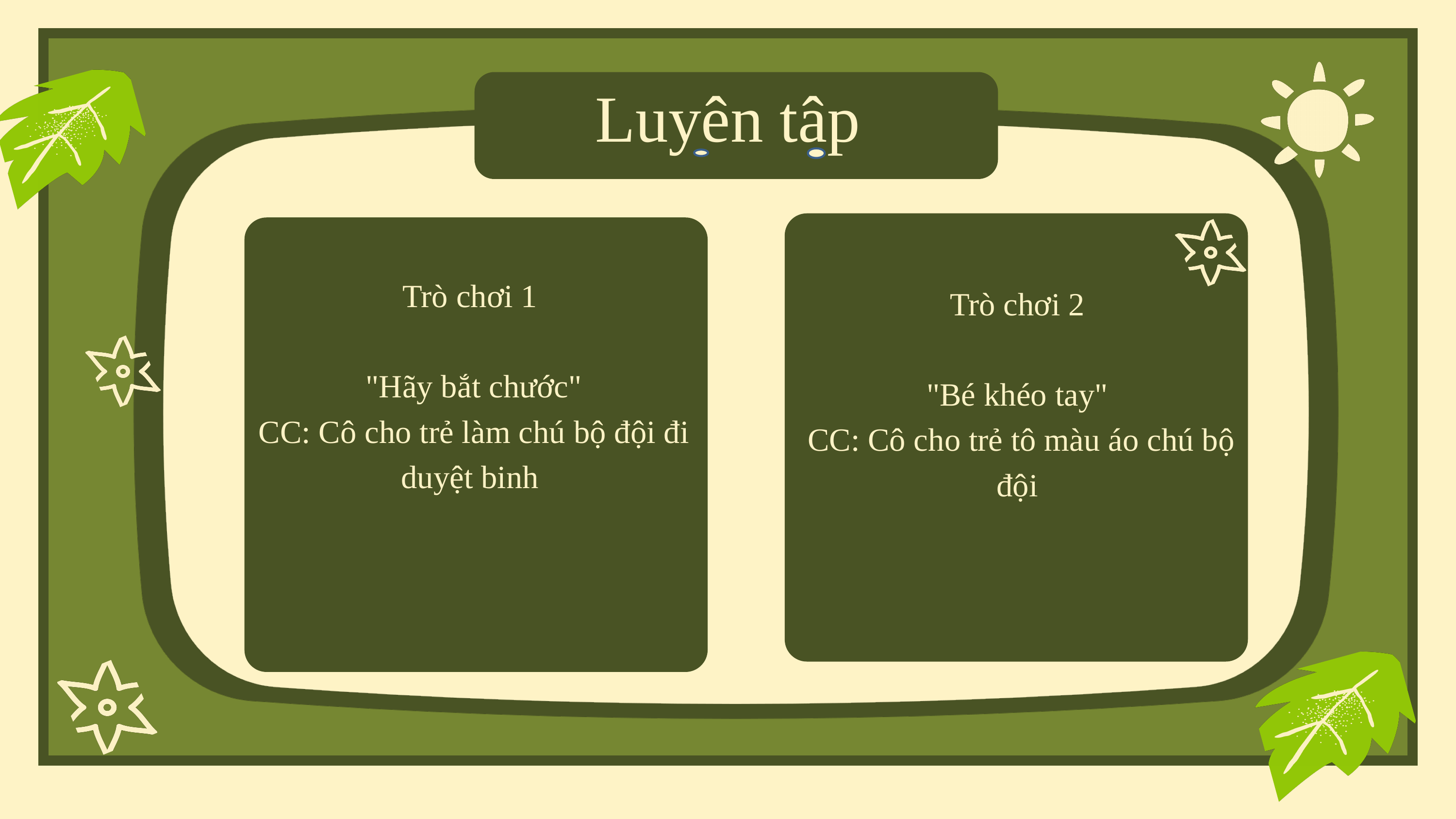

Luyên tâp

Trò chơi 2

"Bé khéo tay"
 CC: Cô cho trẻ tô màu áo chú bộ đội

Trò chơi 1

 "Hãy bắt chước"
 CC: Cô cho trẻ làm chú bộ đội đi duyệt binh